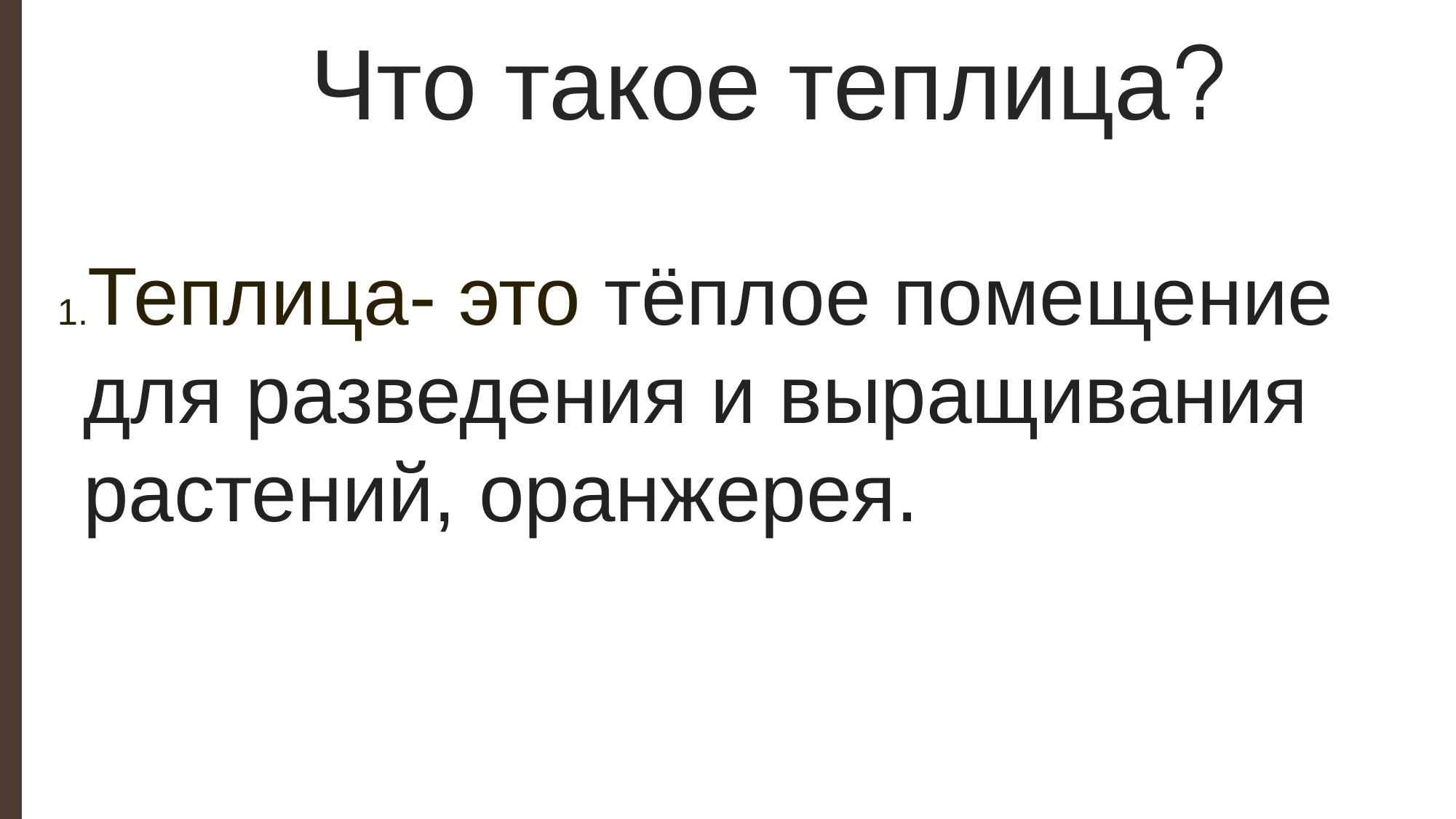

Что такое теплица?
Теплица- это тёплое помещение для разведения и выращивания растений, оранжерея.